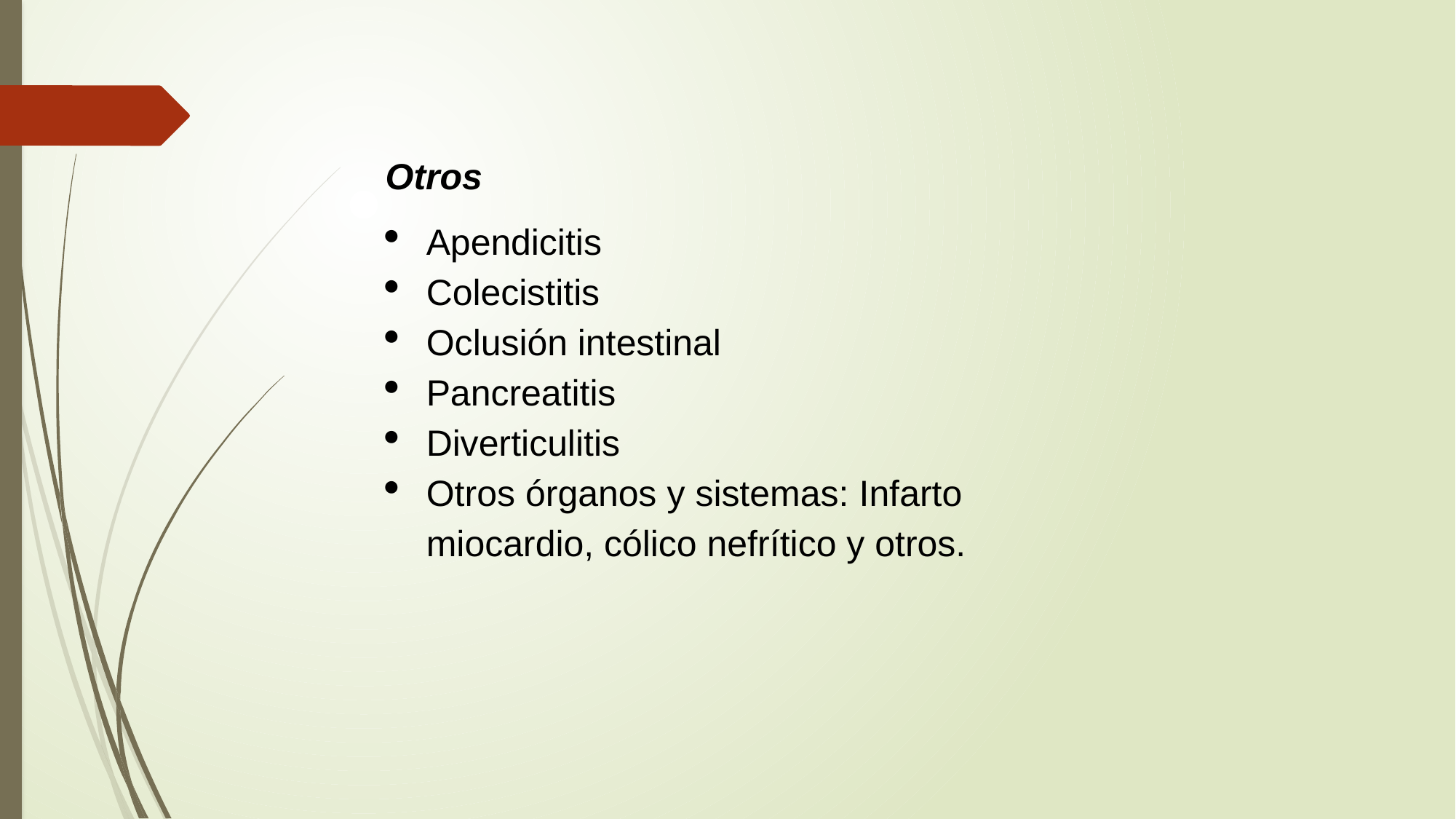

Otros
Apendicitis
Colecistitis
Oclusión intestinal
Pancreatitis
Diverticulitis
Otros órganos y sistemas: Infarto miocardio, cólico nefrítico y otros.